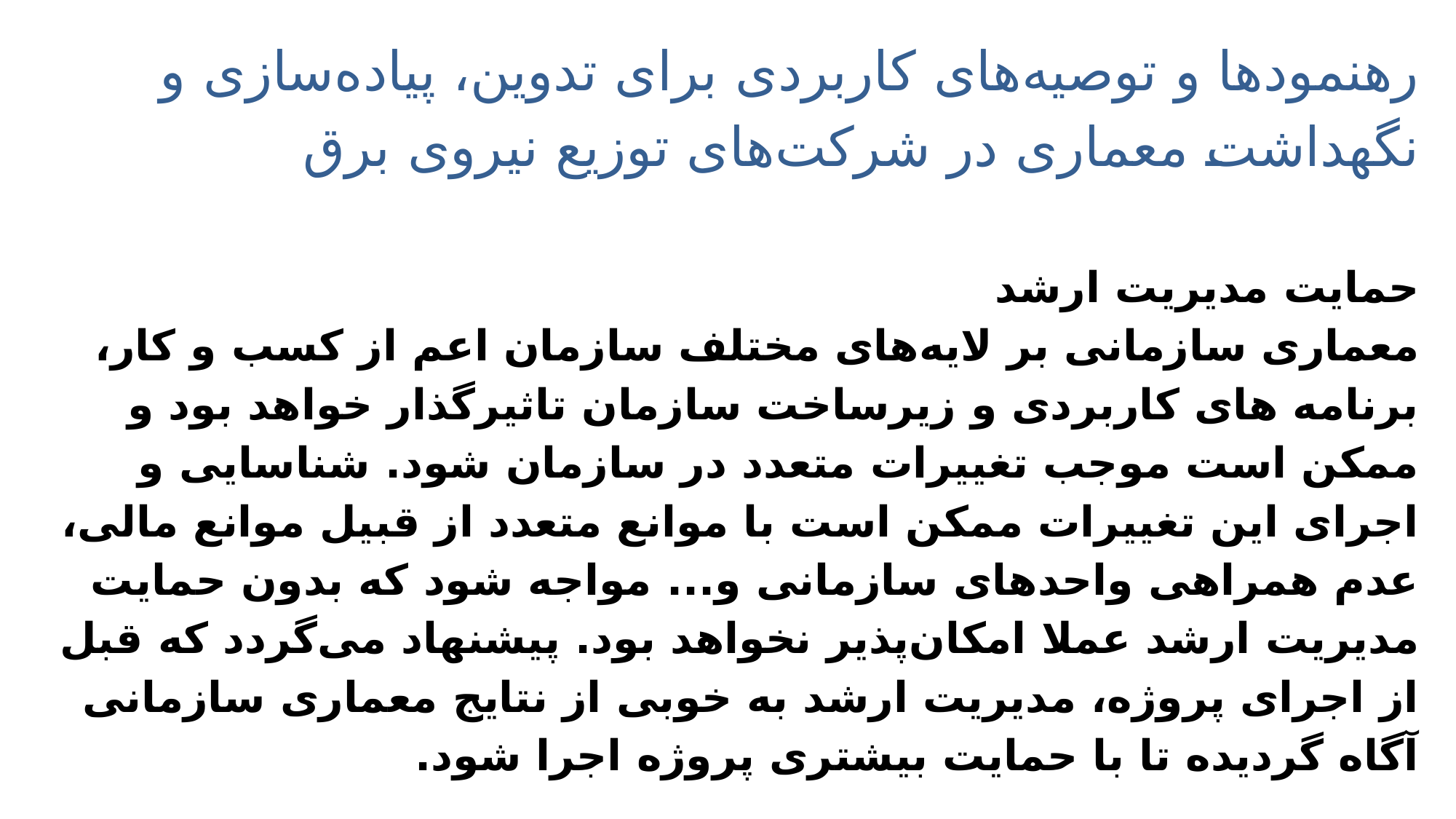

# رهنمودها و توصیه‌های کاربردی برای تدوین، پیاده‌سازی و نگهداشت معماری در شرکت‌های توزیع نیروی برق حمایت مدیریت ارشد معماری سازمانی بر لایه‌های مختلف سازمان اعم از کسب و کار، برنامه های کاربردی و زیرساخت سازمان تاثیرگذار خواهد بود و ممکن است موجب تغییرات متعدد در سازمان شود. شناسایی و اجرای این تغییرات ممکن است با موانع متعدد از قبیل موانع مالی، عدم همراهی واحدهای سازمانی و... مواجه شود که بدون حمایت مدیریت ارشد عملا امکان‌پذیر نخواهد بود. پیشنهاد می‌گردد که قبل از اجرای پروژه، مدیریت ارشد به خوبی از نتایج معماری سازمانی آگاه گردیده تا با حمایت بیشتری پروژه اجرا شود.